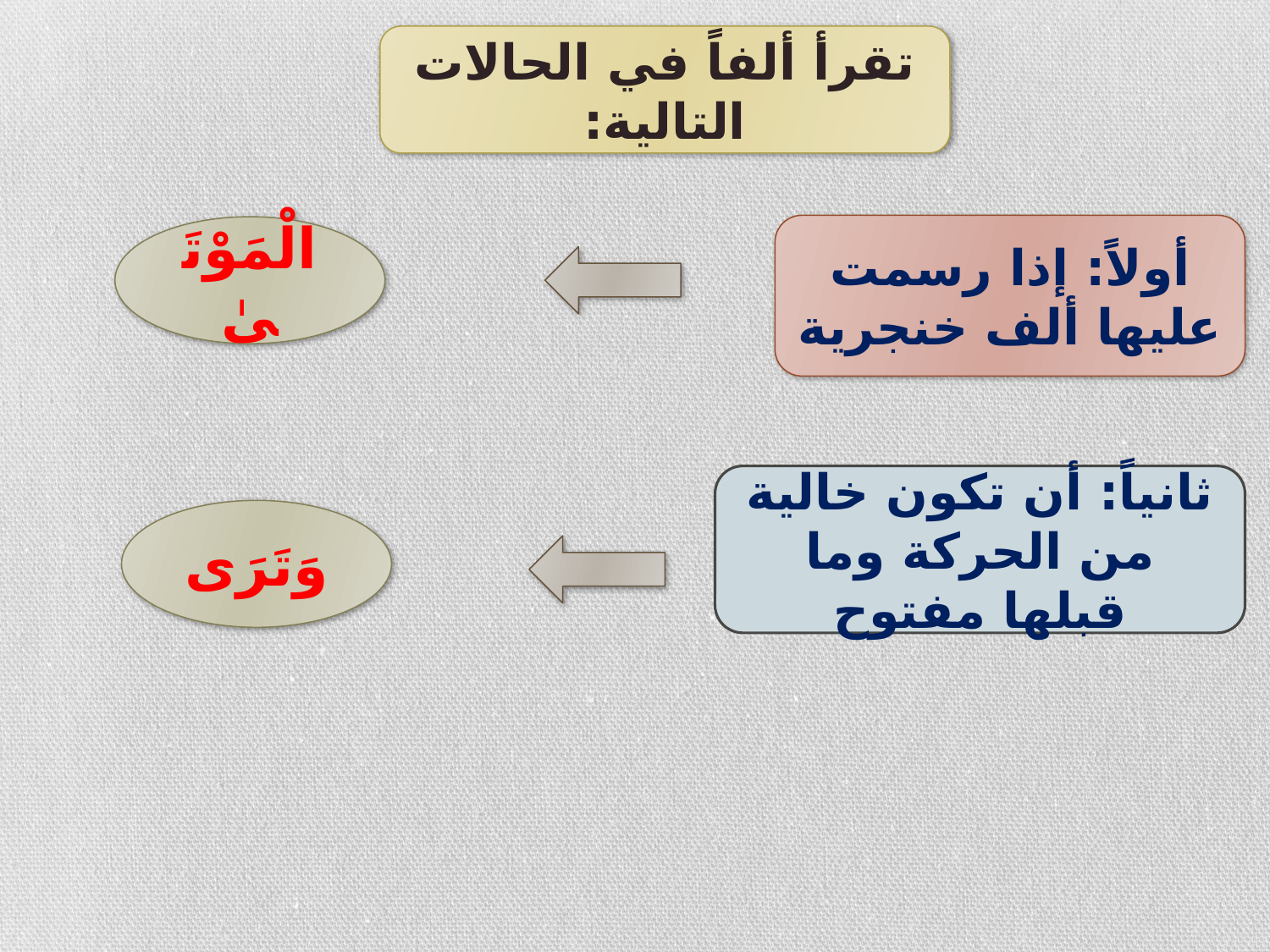

تقرأ ألفاً في الحالات التالية:
أولاً: إذا رسمت عليها ألف خنجرية
الْمَوْتَىٰ

ثانياً: أن تكون خالية من الحركة وما قبلها مفتوح
وَتَرَى